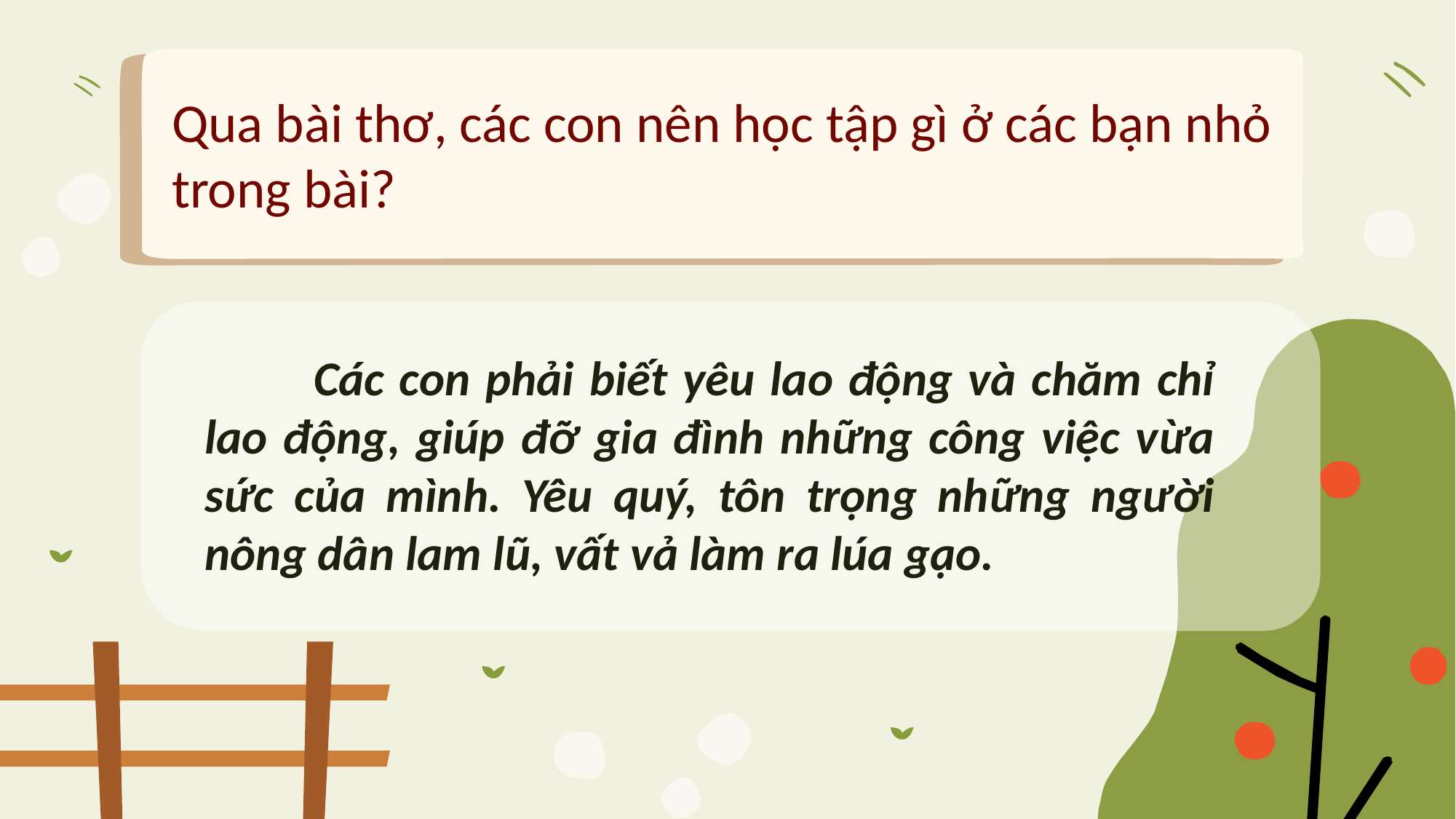

Qua bài thơ, các con nên học tập gì ở các bạn nhỏ trong bài?

	Các con phải biết yêu lao động và chăm chỉ lao động, giúp đỡ gia đình những công việc vừa sức của mình. Yêu quý, tôn trọng những người nông dân lam lũ, vất vả làm ra lúa gạo.